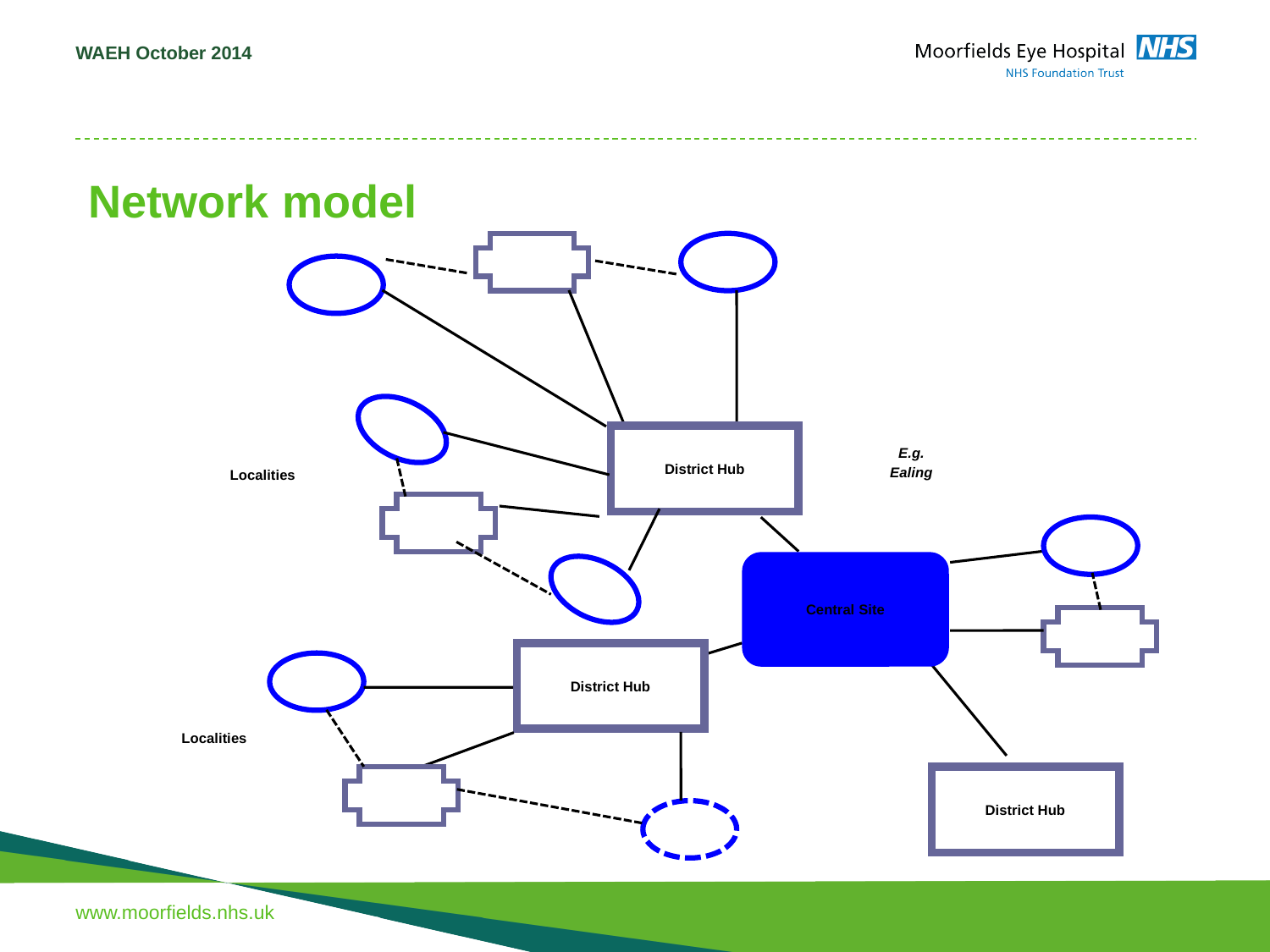

WAEH October 2014
Network model

District Hub

E.g.
Ealing
Localities

Central Site

District Hub

Localities

District Hub